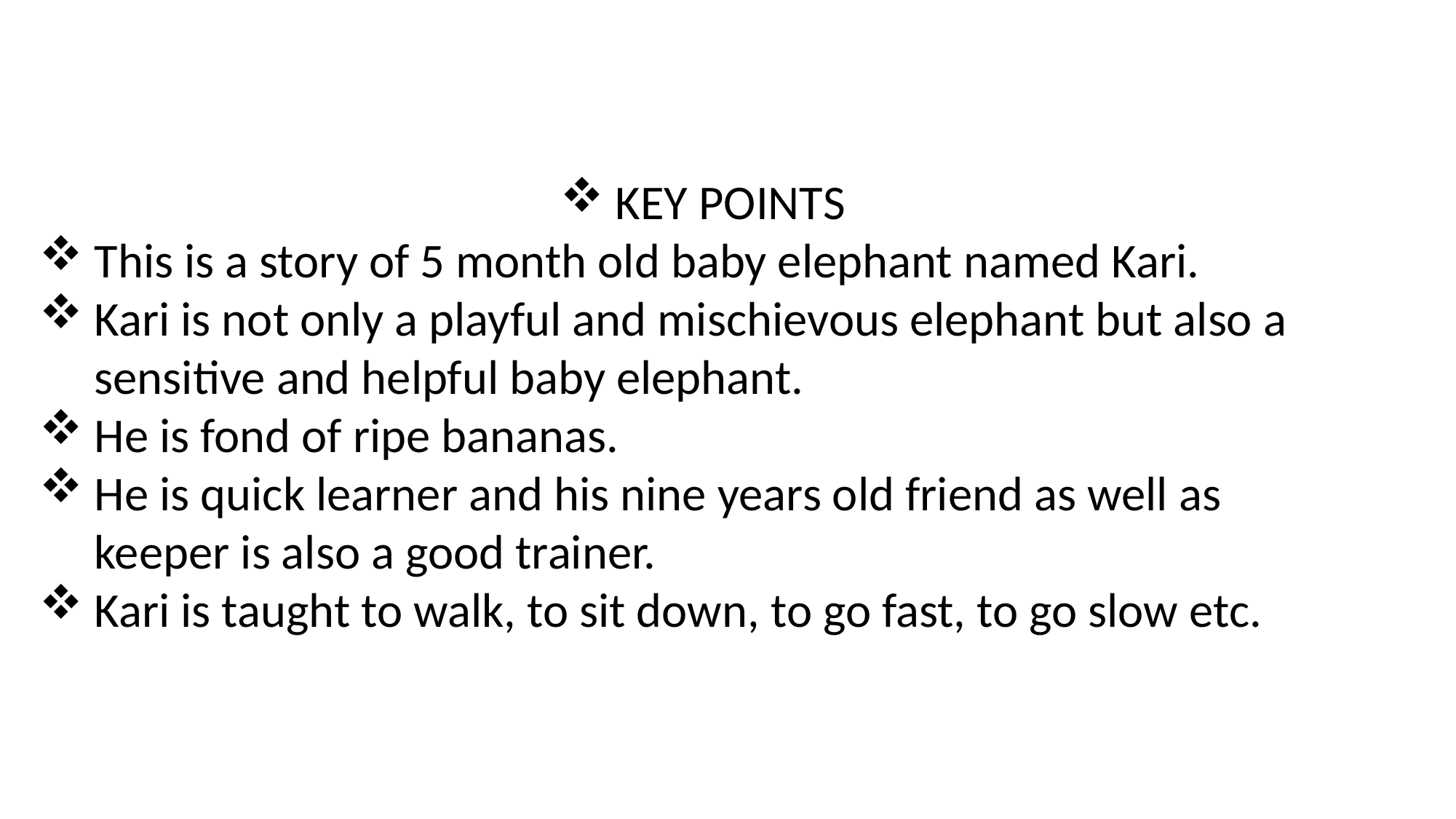

KEY POINTS
This is a story of 5 month old baby elephant named Kari.
Kari is not only a playful and mischievous elephant but also a sensitive and helpful baby elephant.
He is fond of ripe bananas.
He is quick learner and his nine years old friend as well as keeper is also a good trainer.
Kari is taught to walk, to sit down, to go fast, to go slow etc.